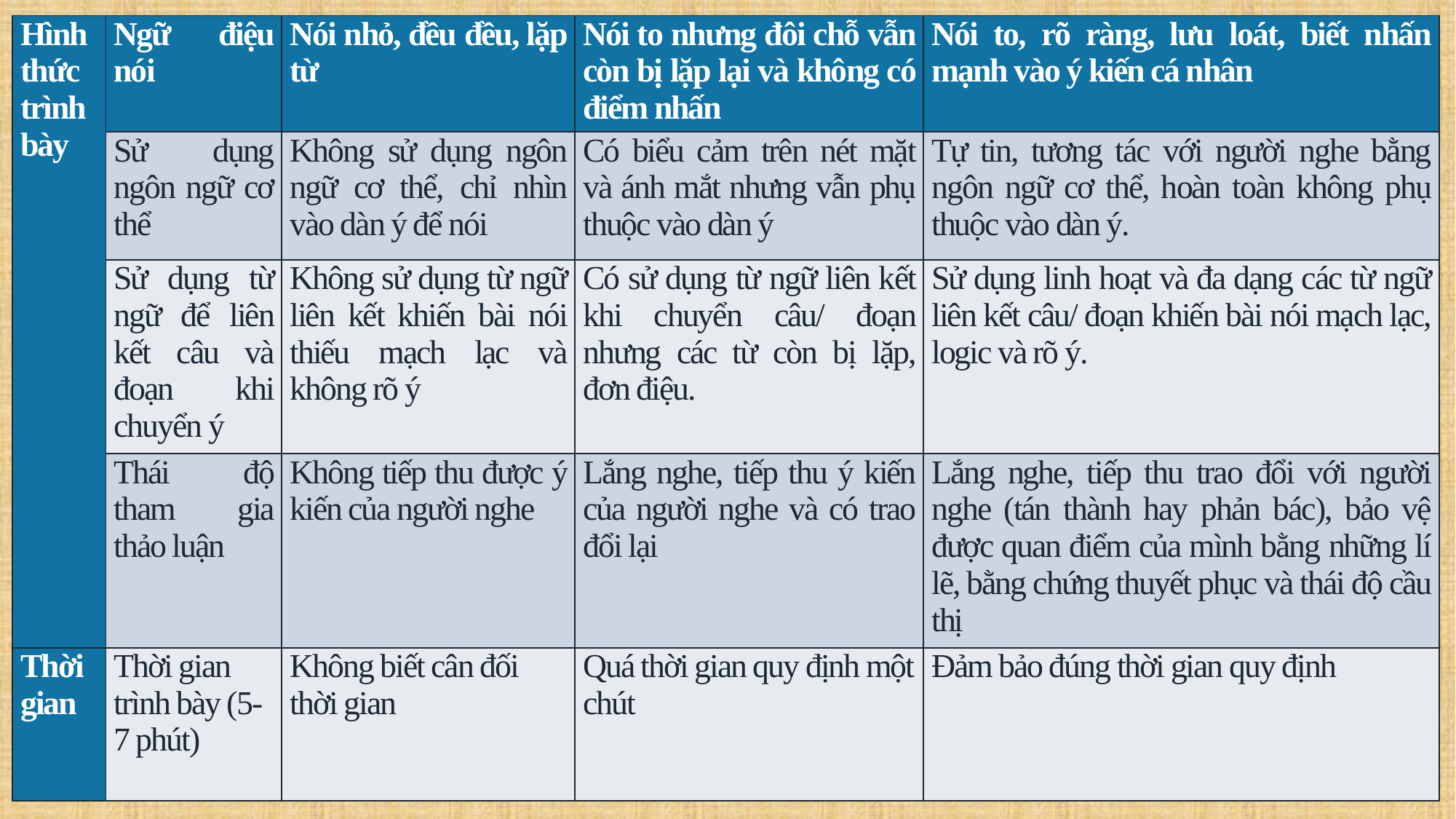

| Hình thức trình bày | Ngữ điệu nói | Nói nhỏ, đều đều, lặp từ | Nói to nhưng đôi chỗ vẫn còn bị lặp lại và không có điểm nhấn | Nói to, rõ ràng, lưu loát, biết nhấn mạnh vào ý kiến cá nhân |
| --- | --- | --- | --- | --- |
|  | Sử dụng ngôn ngữ cơ thể | Không sử dụng ngôn ngữ cơ thể, chỉ nhìn vào dàn ý để nói | Có biểu cảm trên nét mặt và ánh mắt nhưng vẫn phụ thuộc vào dàn ý | Tự tin, tương tác với người nghe bằng ngôn ngữ cơ thể, hoàn toàn không phụ thuộc vào dàn ý. |
|  | Sử dụng từ ngữ để liên kết câu và đoạn khi chuyển ý | Không sử dụng từ ngữ liên kết khiến bài nói thiếu mạch lạc và không rõ ý | Có sử dụng từ ngữ liên kết khi chuyển câu/ đoạn nhưng các từ còn bị lặp, đơn điệu. | Sử dụng linh hoạt và đa dạng các từ ngữ liên kết câu/ đoạn khiến bài nói mạch lạc, logic và rõ ý. |
|  | Thái độ tham gia thảo luận | Không tiếp thu được ý kiến của người nghe | Lắng nghe, tiếp thu ý kiến của người nghe và có trao đổi lại | Lắng nghe, tiếp thu trao đổi với người nghe (tán thành hay phản bác), bảo vệ được quan điểm của mình bằng những lí lẽ, bằng chứng thuyết phục và thái độ cầu thị |
| Thời gian | Thời gian trình bày (5-7 phút) | Không biết cân đối thời gian | Quá thời gian quy định một chút | Đảm bảo đúng thời gian quy định |